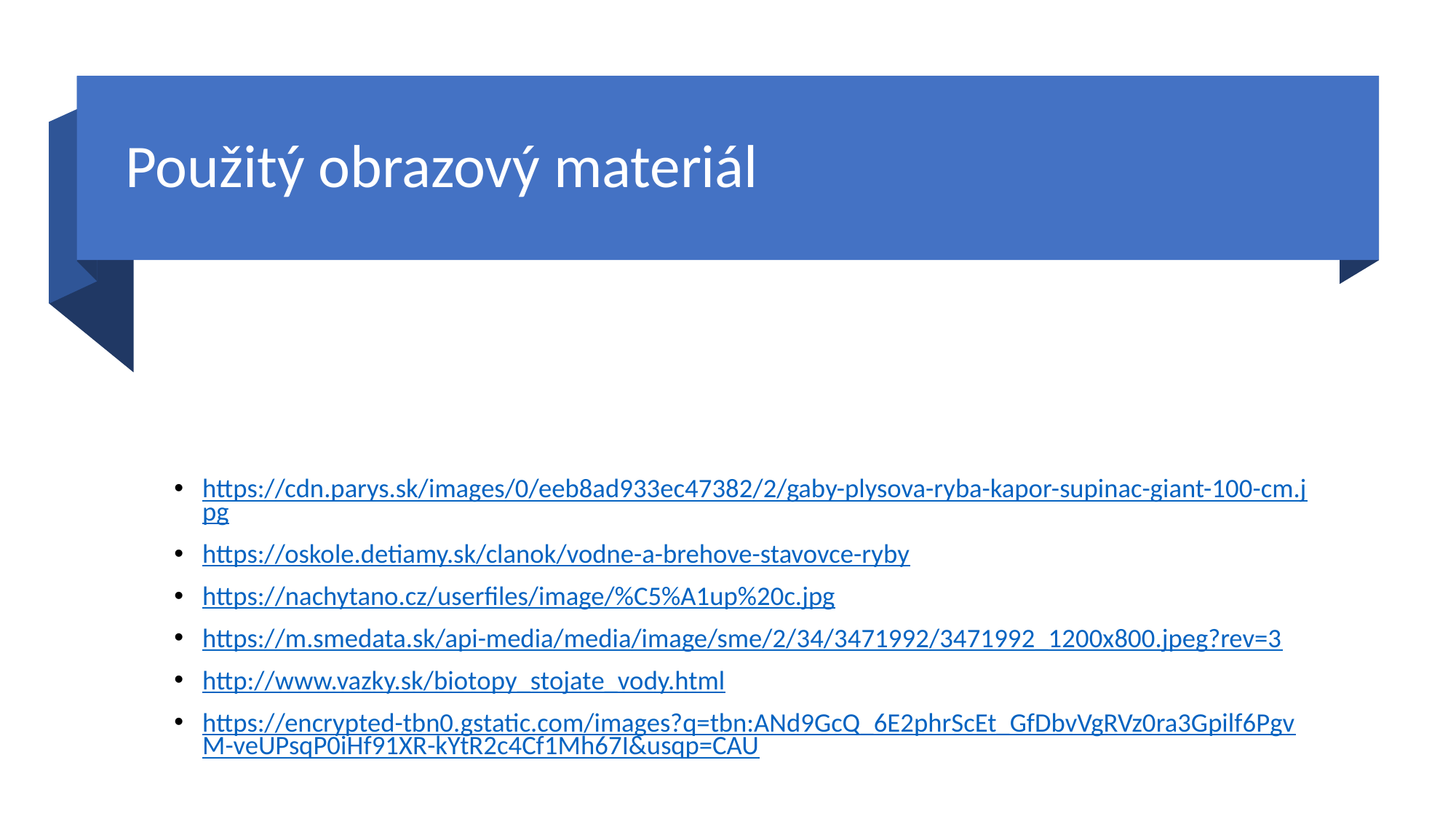

# Použitý obrazový materiál

https://cdn.parys.sk/images/0/eeb8ad933ec47382/2/gaby-plysova-ryba-kapor-supinac-giant-100-cm.jpg
https://oskole.detiamy.sk/clanok/vodne-a-brehove-stavovce-ryby
https://nachytano.cz/userfiles/image/%C5%A1up%20c.jpg
https://m.smedata.sk/api-media/media/image/sme/2/34/3471992/3471992_1200x800.jpeg?rev=3
http://www.vazky.sk/biotopy_stojate_vody.html
https://encrypted-tbn0.gstatic.com/images?q=tbn:ANd9GcQ_6E2phrScEt_GfDbvVgRVz0ra3Gpilf6PgvM-veUPsqP0iHf91XR-kYtR2c4Cf1Mh67I&usqp=CAU